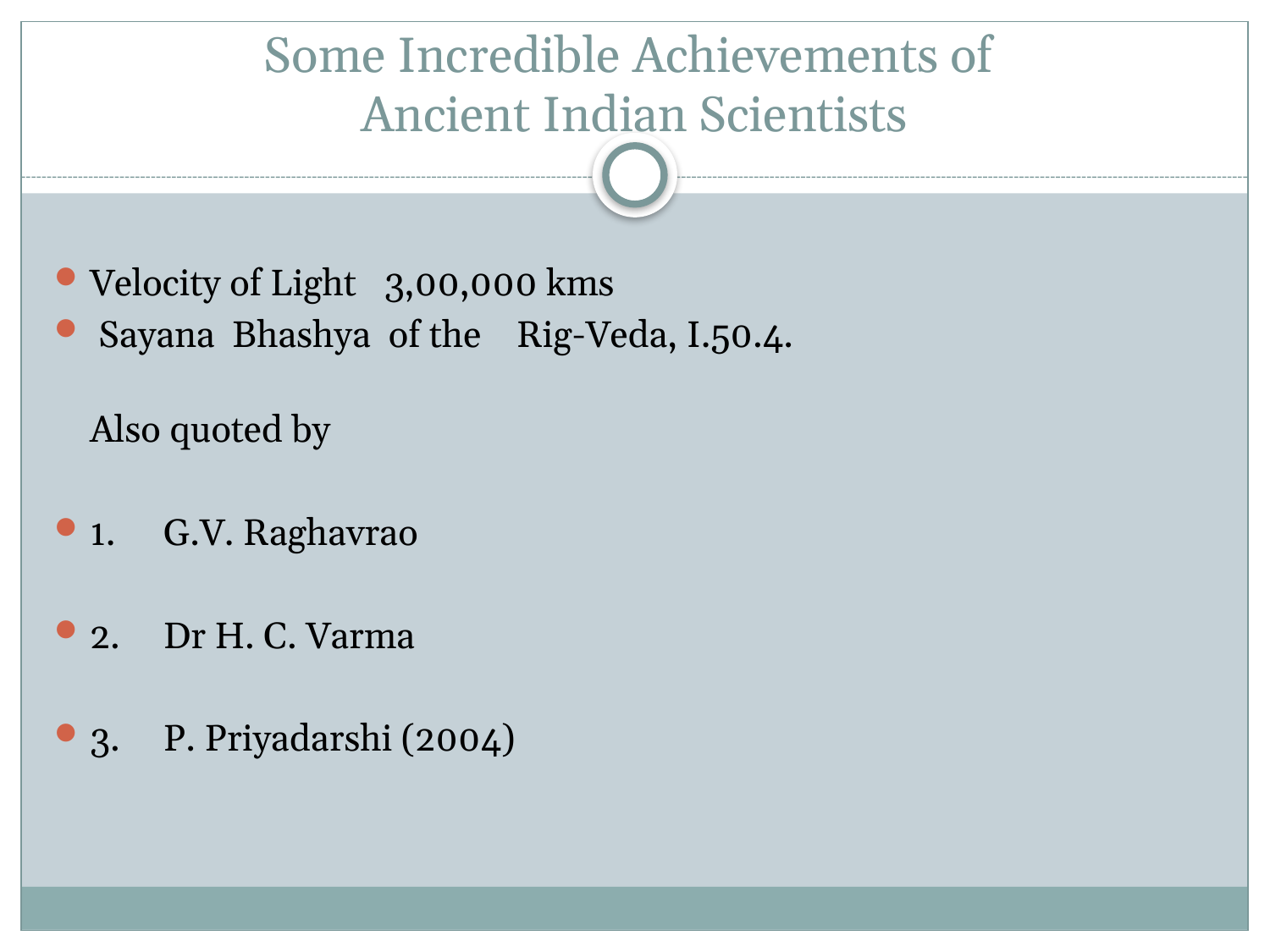

# Some Incredible Achievements of Ancient Indian Scientists

Velocity of Light 	3,00,000 kms
 Sayana  Bhashya  of the    Rig-Veda, I.50.4.
Also quoted by

1.	G.V. Raghavrao

2. 	Dr H. C. Varma

3. 	P. Priyadarshi (2004)